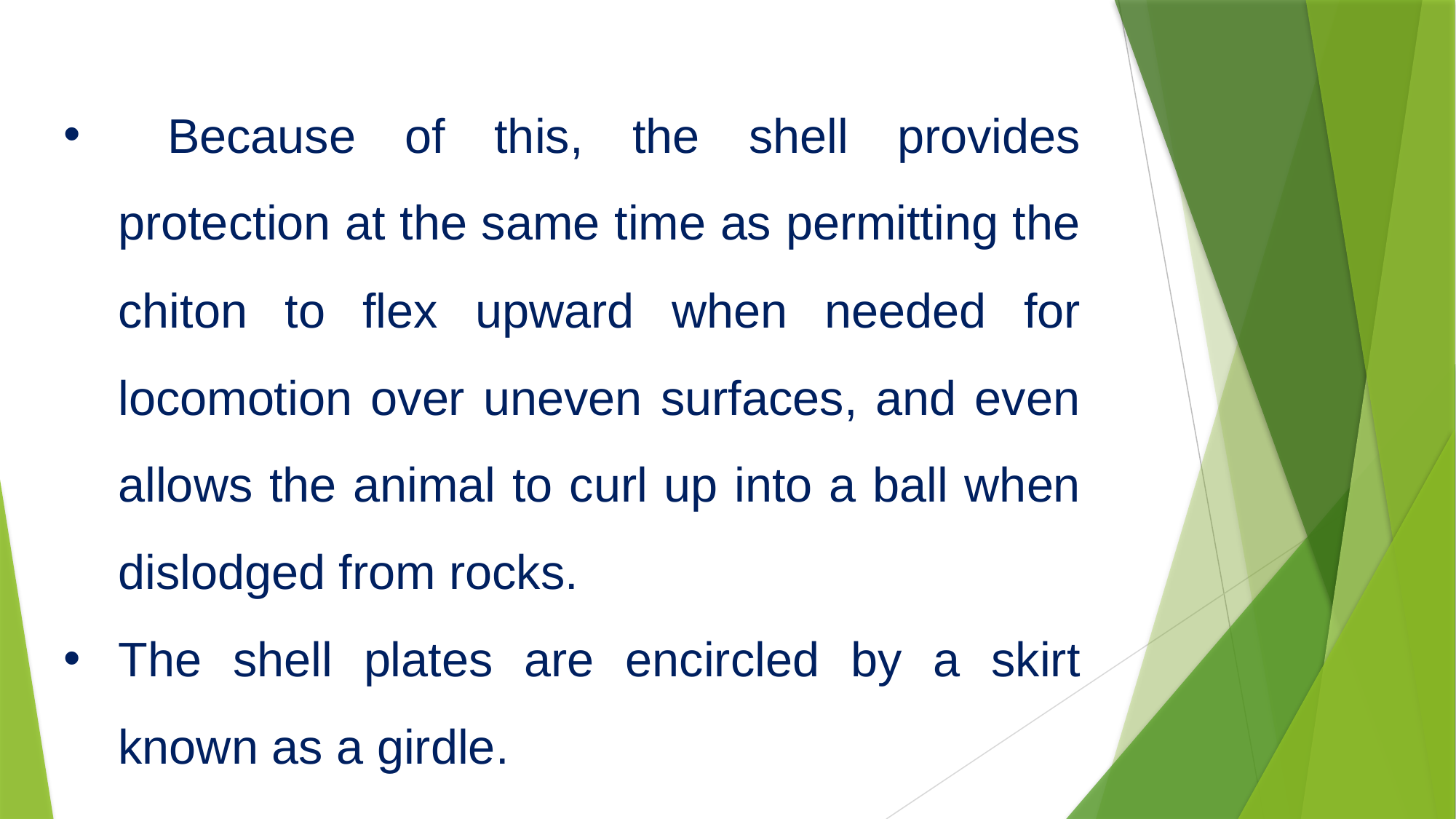

Because of this, the shell provides protection at the same time as permitting the chiton to flex upward when needed for locomotion over uneven surfaces, and even allows the animal to curl up into a ball when dislodged from rocks.
The shell plates are encircled by a skirt known as a girdle.